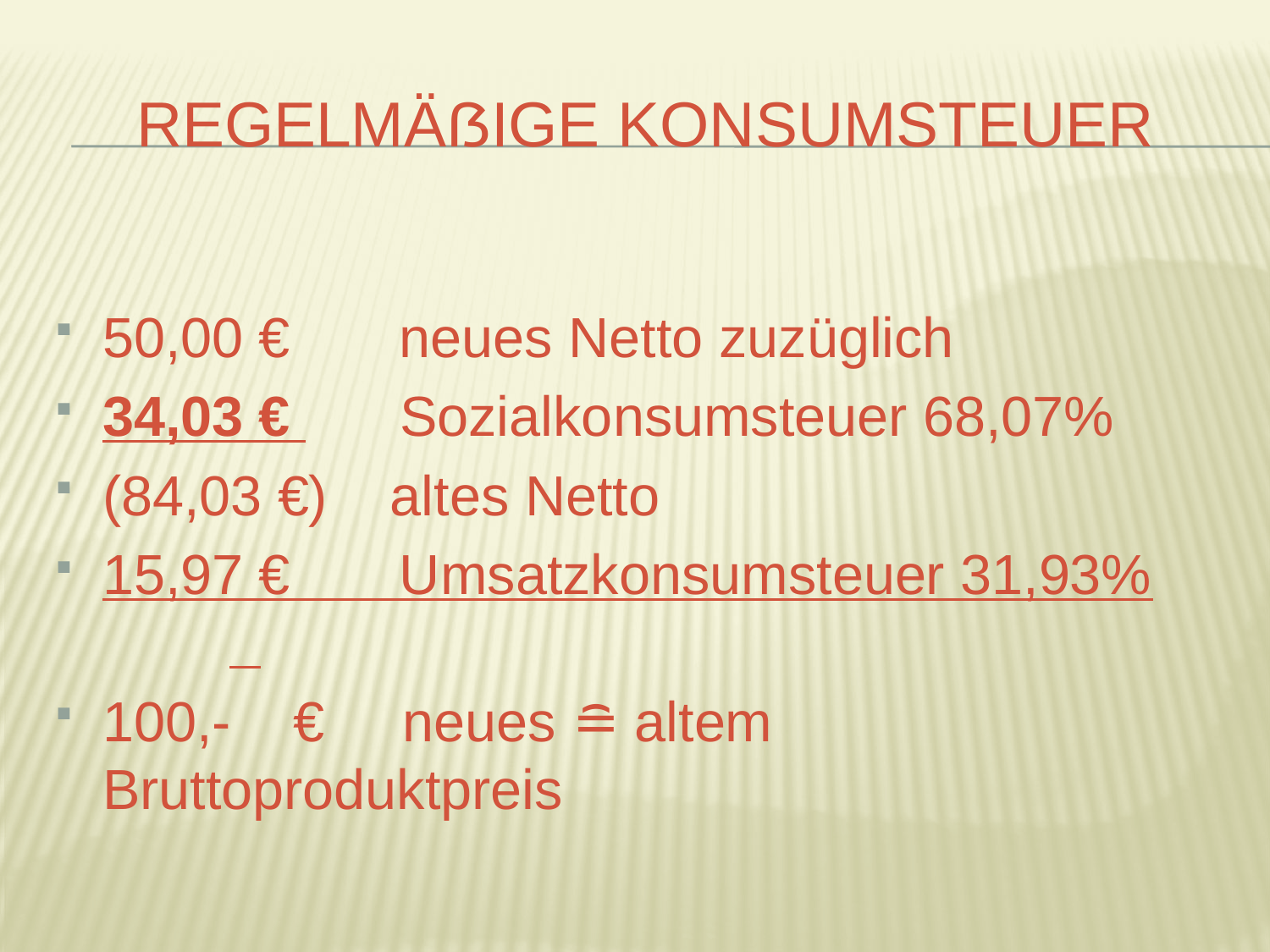

# regelmäßige Konsumsteuer

50,00 €       neues Netto zuzüglich
34,03 €       Sozialkonsumsteuer 68,07%
(84,03 €)    altes Netto
15,97 €       Umsatzkonsumsteuer 31,93%
100,-    €     neues ≘ altem Bruttoproduktpreis